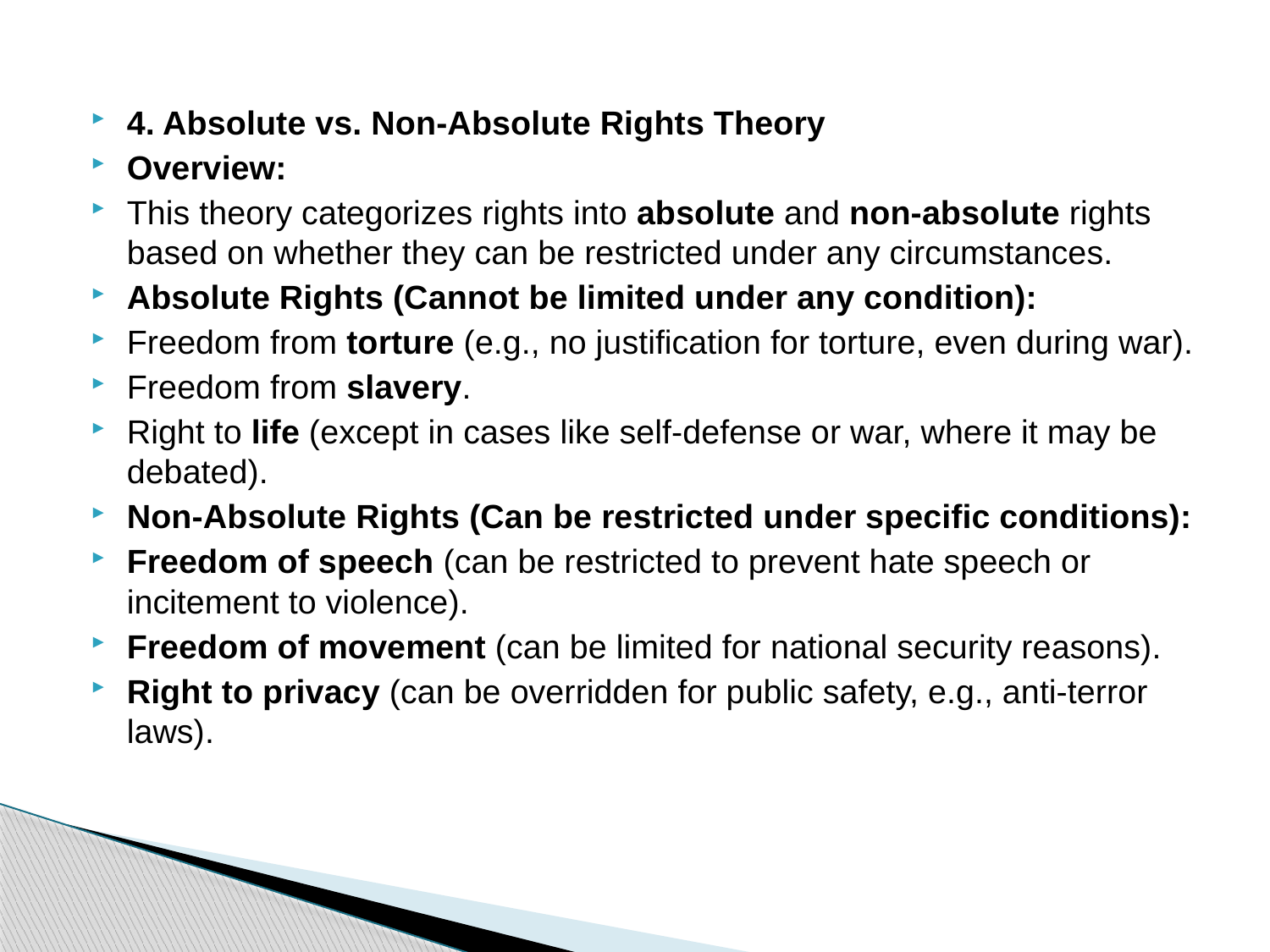

#
4. Absolute vs. Non-Absolute Rights Theory
Overview:
This theory categorizes rights into absolute and non-absolute rights based on whether they can be restricted under any circumstances.
Absolute Rights (Cannot be limited under any condition):
Freedom from torture (e.g., no justification for torture, even during war).
Freedom from slavery.
Right to life (except in cases like self-defense or war, where it may be debated).
Non-Absolute Rights (Can be restricted under specific conditions):
Freedom of speech (can be restricted to prevent hate speech or incitement to violence).
Freedom of movement (can be limited for national security reasons).
Right to privacy (can be overridden for public safety, e.g., anti-terror laws).